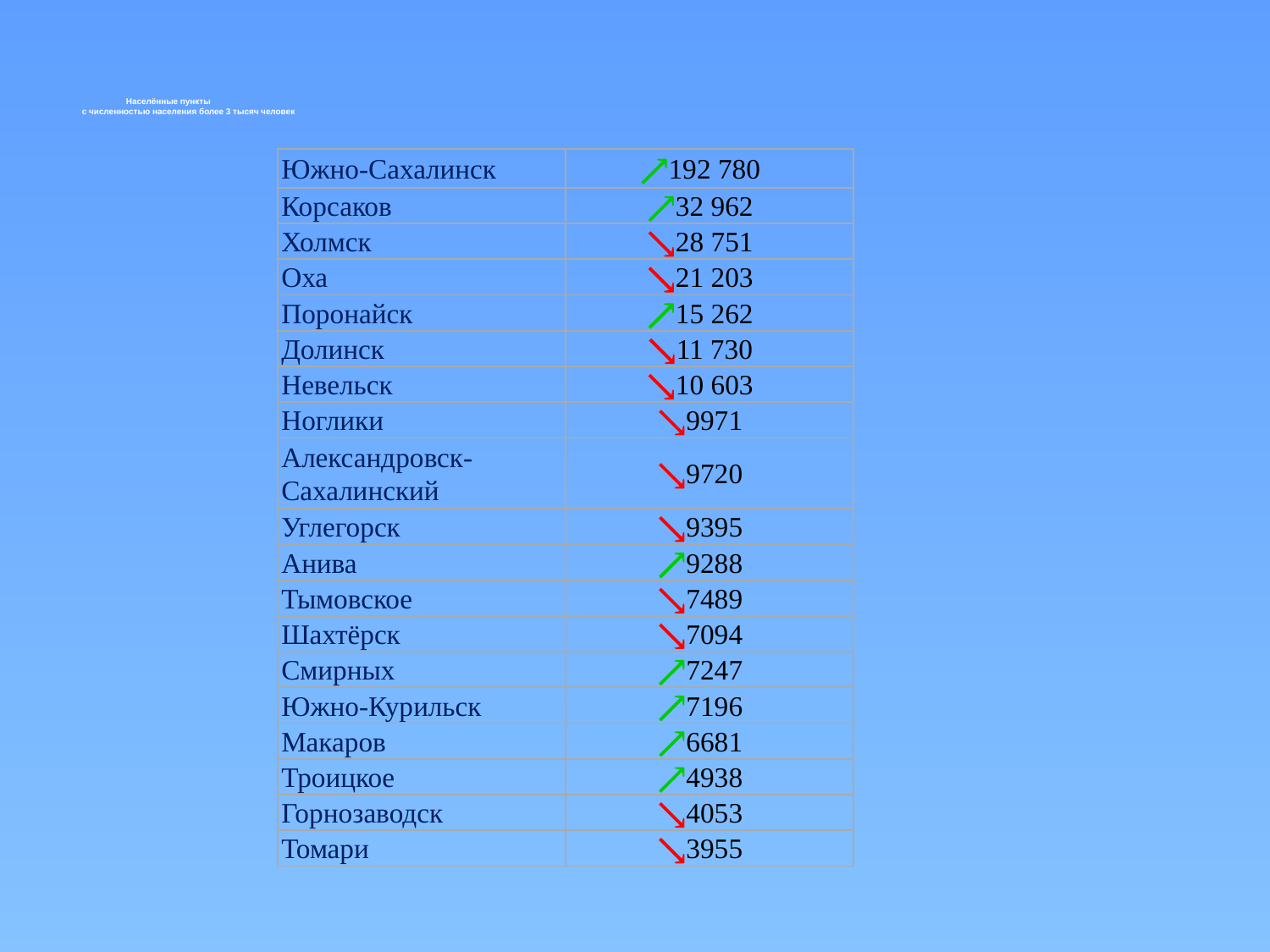

# Населённые пункты с численностью населения более 3 тысяч человек
| Южно-Сахалинск | ↗192 780 |
| --- | --- |
| Корсаков | ↗32 962 |
| Холмск | ↘28 751 |
| Оха | ↘21 203 |
| Поронайск | ↗15 262 |
| Долинск | ↘11 730 |
| Невельск | ↘10 603 |
| Ноглики | ↘9971 |
| Александровск-Сахалинский | ↘9720 |
| Углегорск | ↘9395 |
| Анива | ↗9288 |
| Тымовское | ↘7489 |
| Шахтёрск | ↘7094 |
| Смирных | ↗7247 |
| Южно-Курильск | ↗7196 |
| Макаров | ↗6681 |
| Троицкое | ↗4938 |
| Горнозаводск | ↘4053 |
| Томари | ↘3955 |